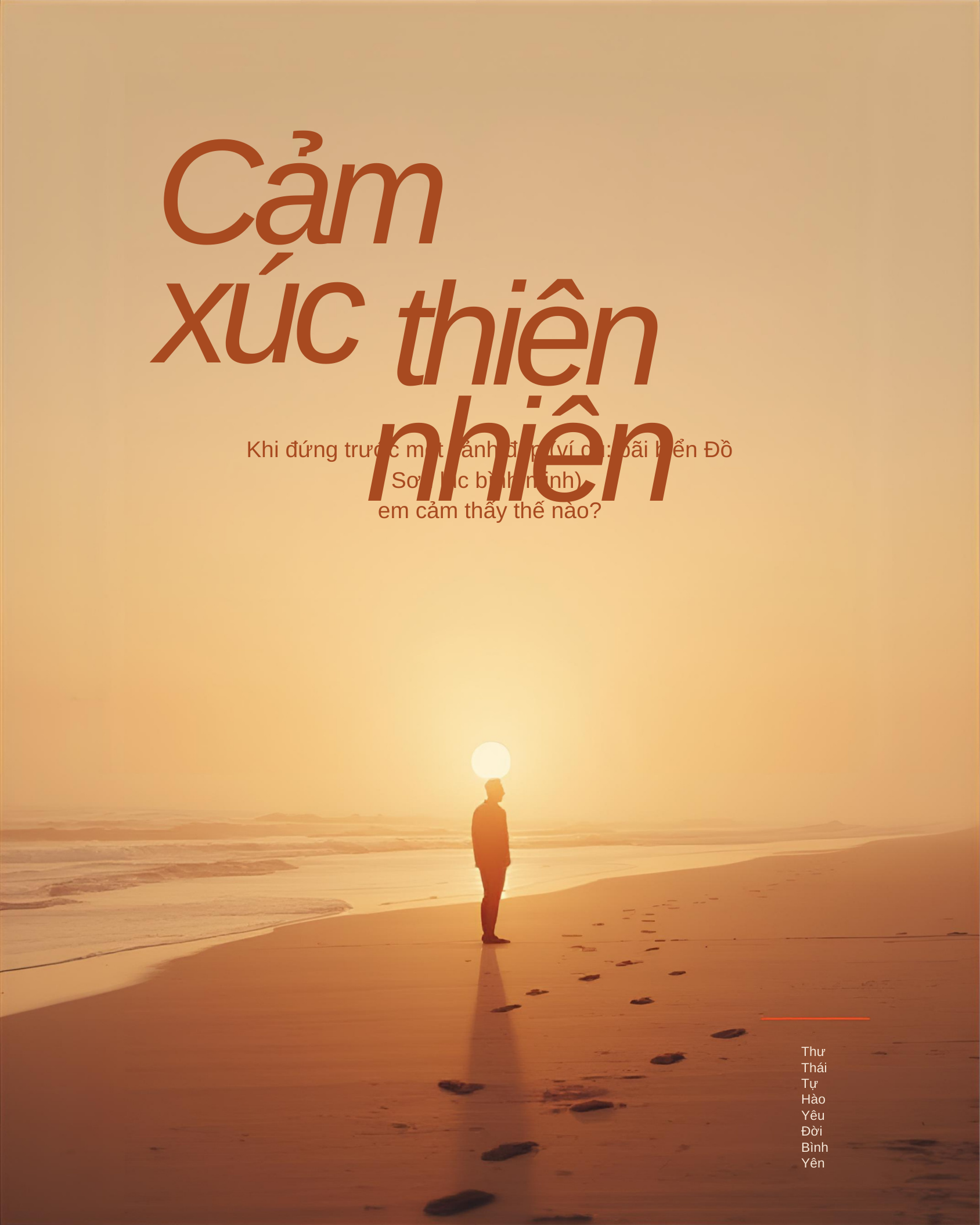

Cảm xúc
thiên nhiên
Khi đứng trước một cảnh đẹp (ví dụ: bãi biển Đồ Sơn lúc bình minh),
em cảm thấy thế nào?
Thư
Thái
Tự
Hào
Yêu
Đời
Bình
Yên